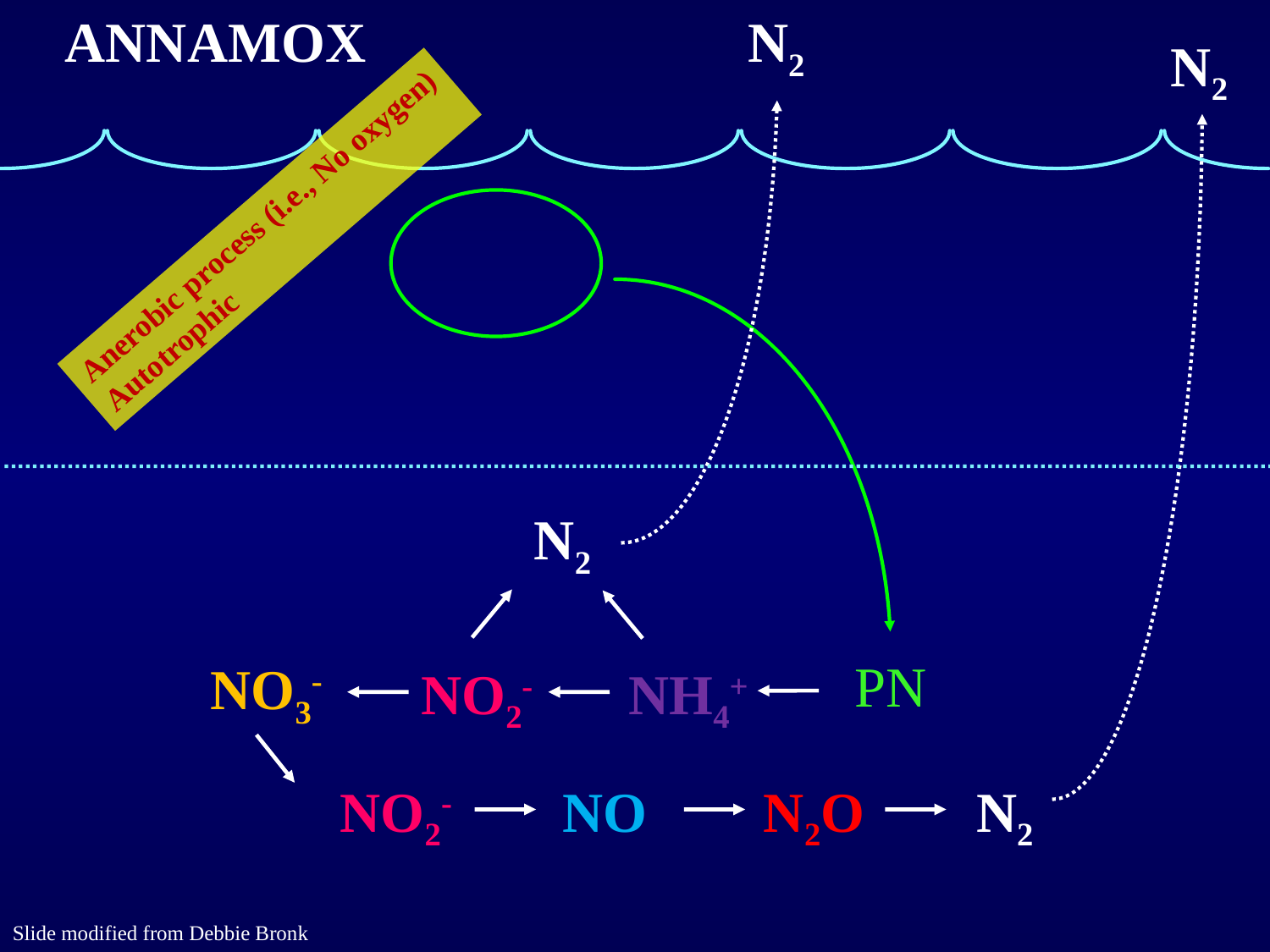

ANNAMOX
N2

N2

N2

Anerobic process (i.e., No oxygen)
Autotrophic

PN
NO3-
NO2-
NH4+

NO2-
N2
NO
N2O

Slide modified from Debbie Bronk